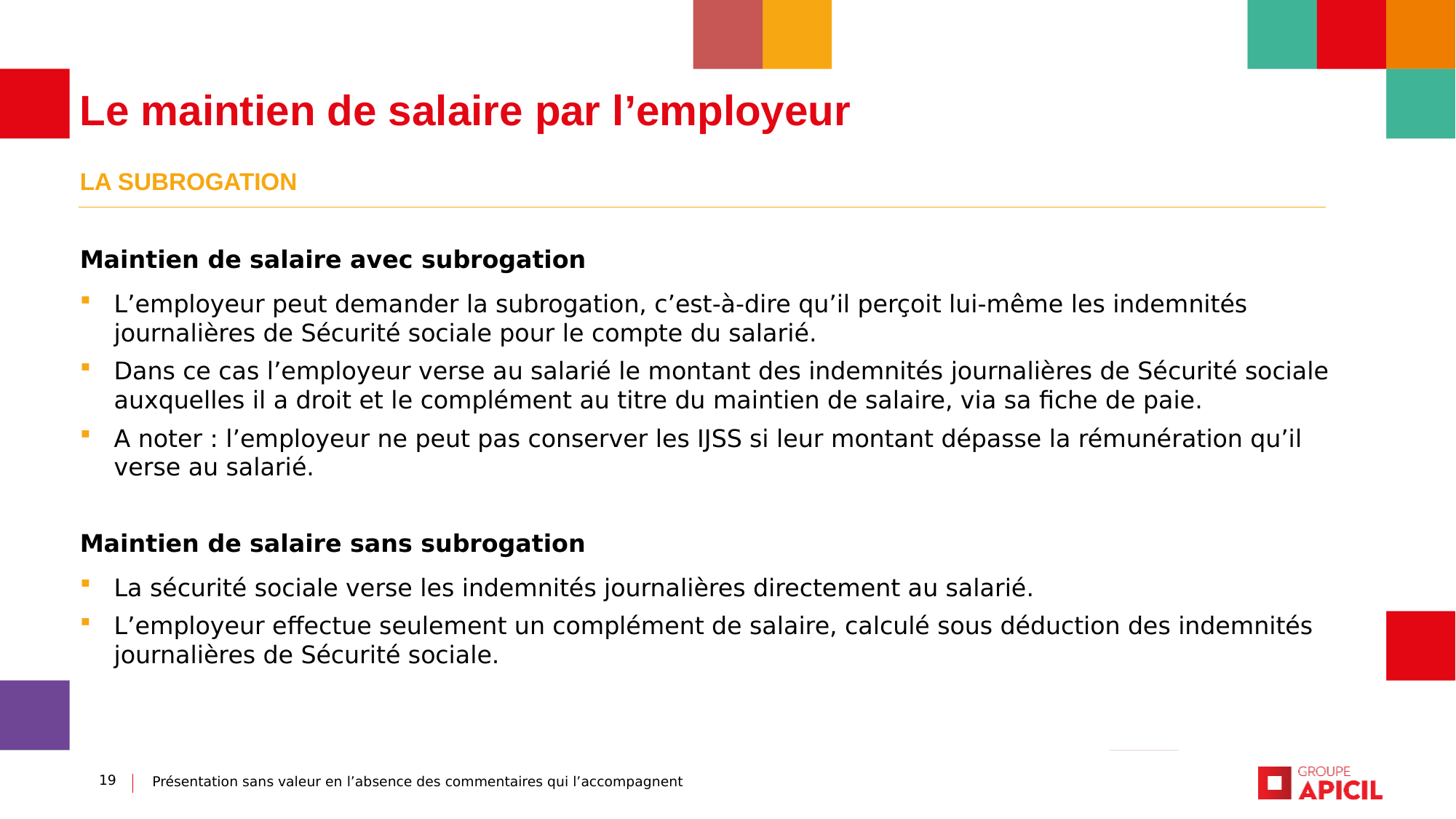

Le maintien de salaire par l’employeur

La subrogation
Maintien de salaire avec subrogation
L’employeur peut demander la subrogation, c’est-à-dire qu’il perçoit lui-même les indemnités journalières de Sécurité sociale pour le compte du salarié.
Dans ce cas l’employeur verse au salarié le montant des indemnités journalières de Sécurité sociale auxquelles il a droit et le complément au titre du maintien de salaire, via sa fiche de paie.
A noter : l’employeur ne peut pas conserver les IJSS si leur montant dépasse la rémunération qu’il verse au salarié.

Maintien de salaire sans subrogation
La sécurité sociale verse les indemnités journalières directement au salarié.
L’employeur effectue seulement un complément de salaire, calculé sous déduction des indemnités journalières de Sécurité sociale.

19 • Direction des Relations extérieures & Partenariats

19
Présentation sans valeur en l’absence des commentaires qui l’accompagnent